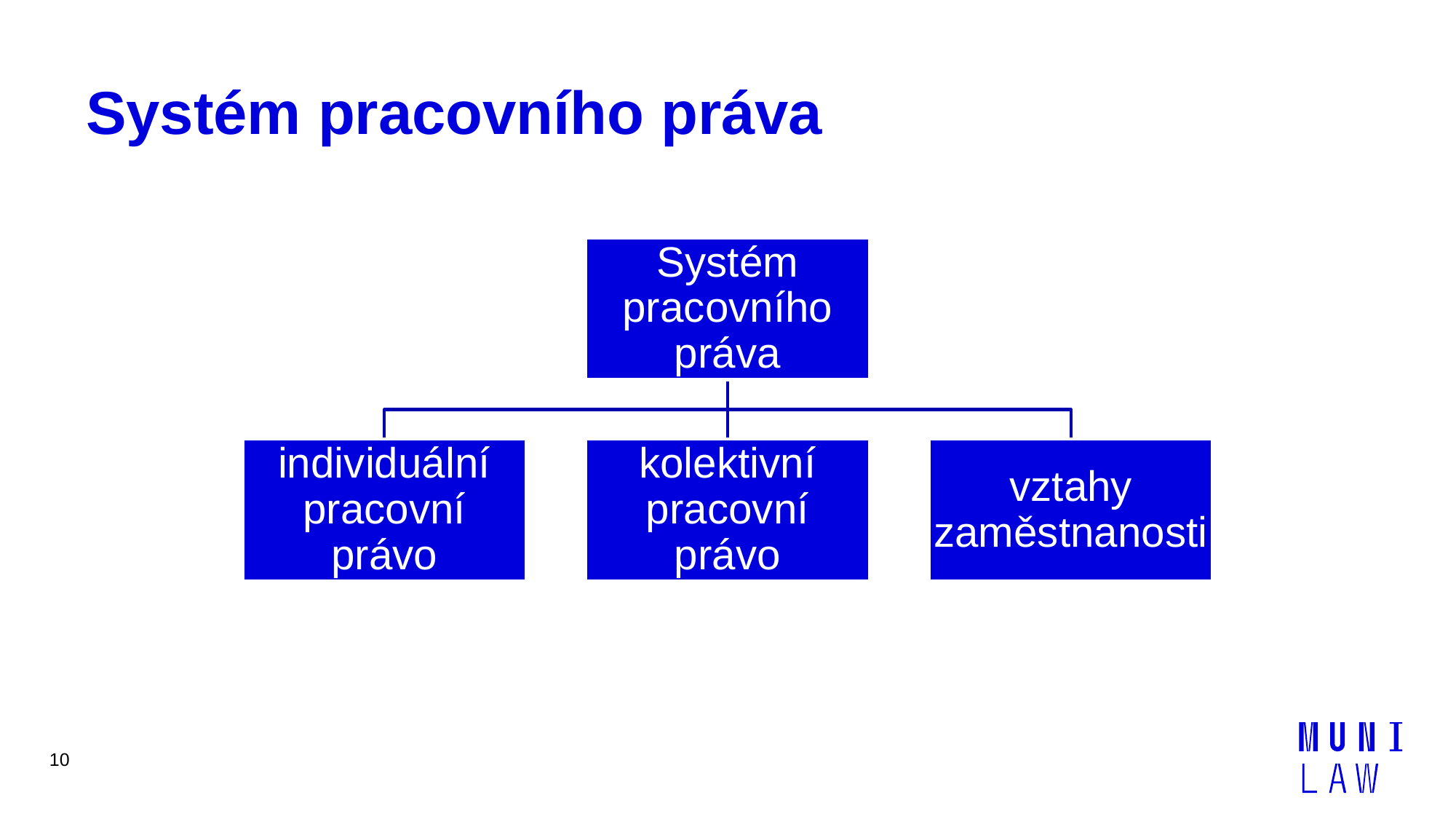

Systém pracovního práva
individuální pracovní právo
kolektivní pracovní právo
vztahy zaměstnanosti
# Systém pracovního práva

10